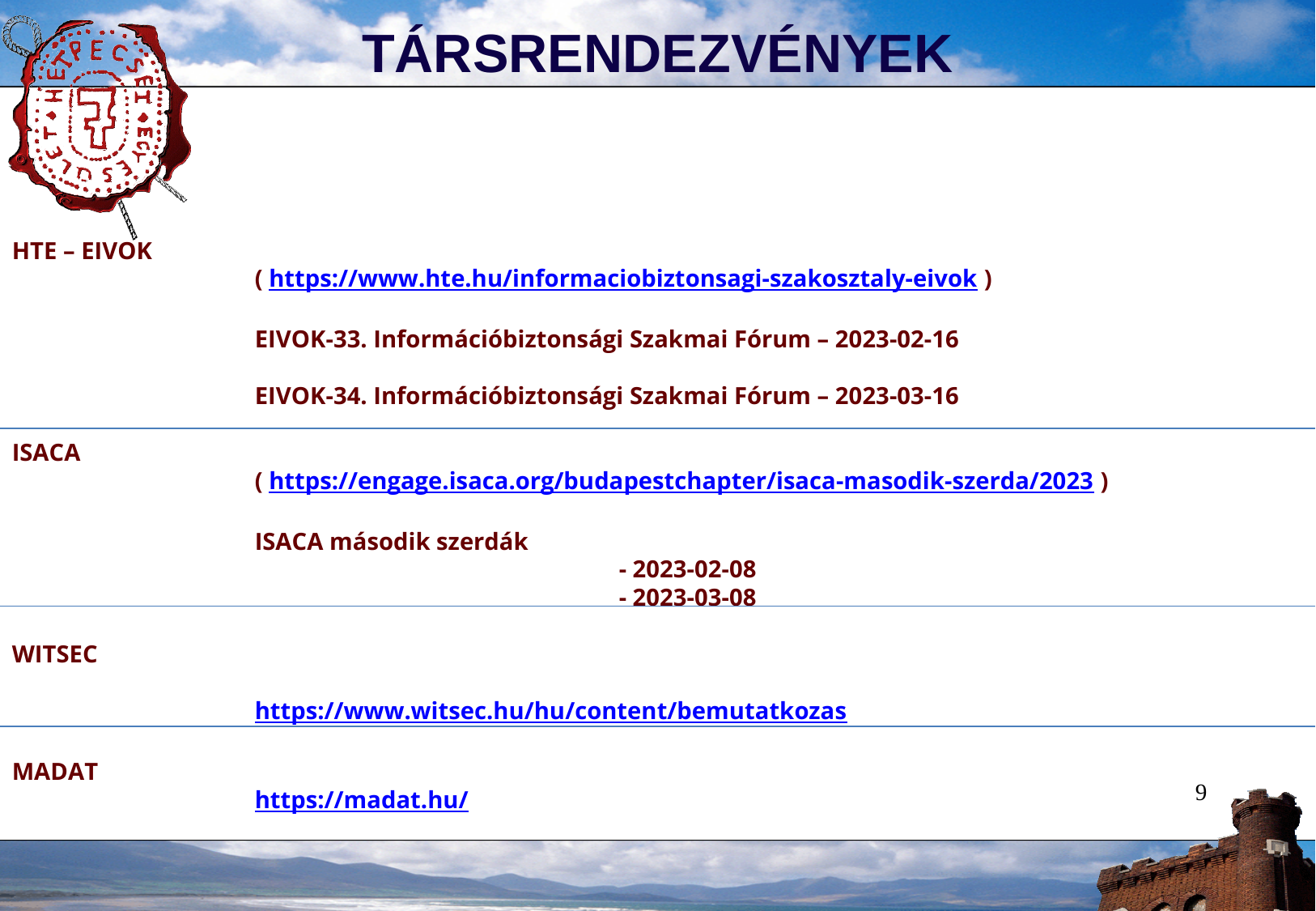

TÁRSRENDEZVÉNYEK

HTE – EIVOK
		( https://www.hte.hu/informaciobiztonsagi-szakosztaly-eivok )

		EIVOK-33. Információbiztonsági Szakmai Fórum – 2023-02-16

		EIVOK-34. Információbiztonsági Szakmai Fórum – 2023-03-16

ISACA
		( https://engage.isaca.org/budapestchapter/isaca-masodik-szerda/2023 )

		ISACA második szerdák
					- 2023-02-08
					- 2023-03-08

WITSEC

		https://www.witsec.hu/hu/content/bemutatkozas

MADAT
		https://madat.hu/

9